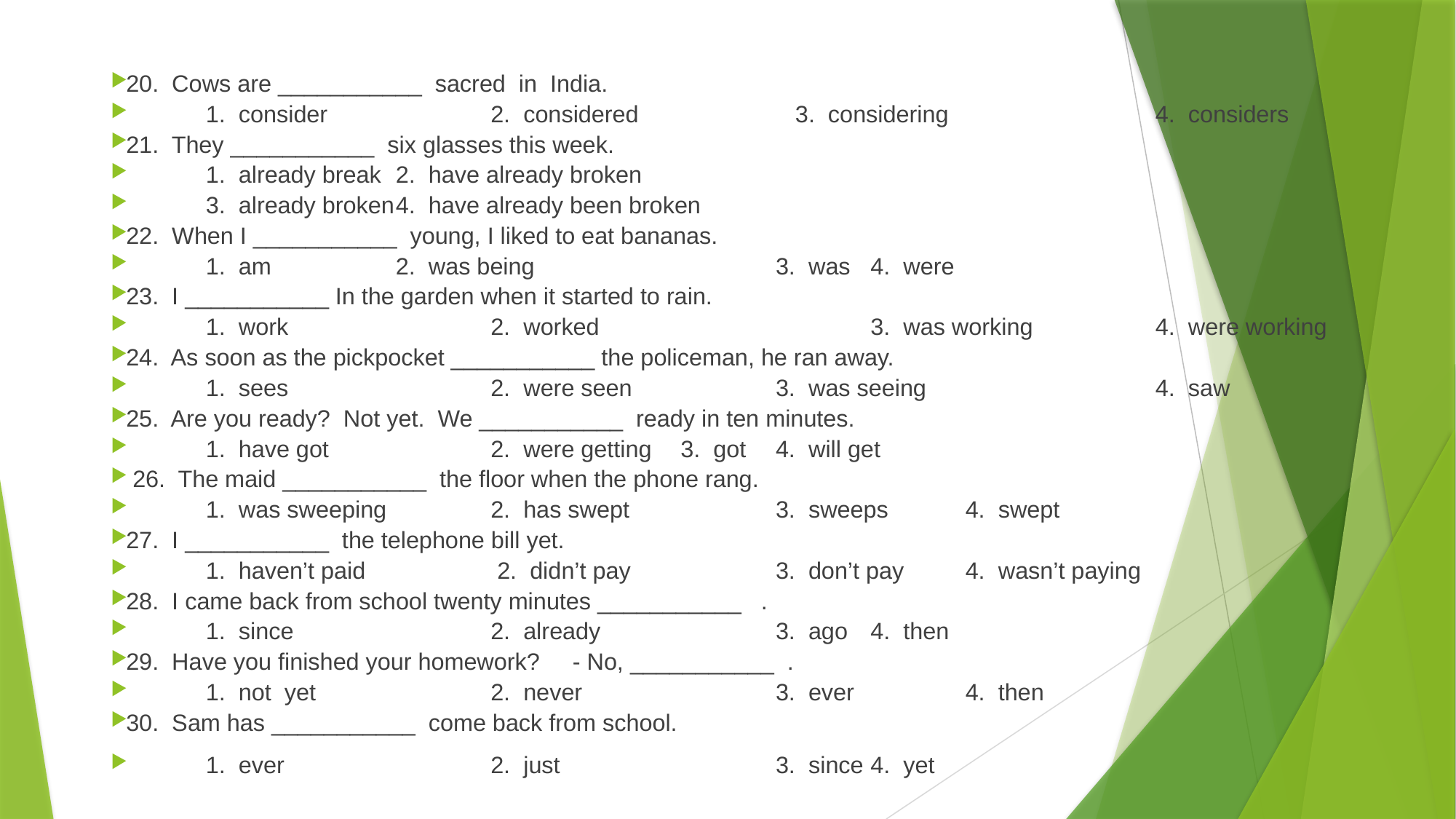

#
20.  Cows are ___________  sacred  in  India.
		1.  consider	      		2.  considered	     	   3.  considering	     		4.  considers
21.  They ___________  six glasses this week.
			1.  already break					2.  have already broken
			3.  already broken					4.  have already been broken
22.  When I ___________  young, I liked to eat bananas.
		1.  am		   		2.  was being	     	 	3.  was					4.  were
23.  I ___________ In the garden when it started to rain.
		1.  work	     	   	2.  worked	     	  	3.  was working	        		4.  were working
24.  As soon as the pickpocket ___________ the policeman, he ran away.
		1.  sees	  	   	2.  were seen	      		3.  was seeing	         		4.  saw
25.  Are you ready?  Not yet.  We ___________  ready in ten minutes.
		1.  have got  		   	2.  were getting		3.  got					4.  will get
 26.  The maid ___________  the floor when the phone rang.
		1.  was sweeping	   	2.  has swept	  		3.  sweeps				4.  swept
27.  I ___________  the telephone bill yet.
		1.  haven’t paid	   	 2.  didn’t pay	  		3.  don’t pay				4.  wasn’t paying
28.  I came back from school twenty minutes ___________   .
		1.  since	     	   	2.  already		 	3.  ago					4.  then
29.  Have you finished your homework?     - No, ___________  .
       	1.  not  yet	     		2.  never		 	3.  ever	           			4.  then
30.  Sam has ___________  come back from school.
		1.  ever	    	   	2.  just		    		3.  since 				4.  yet